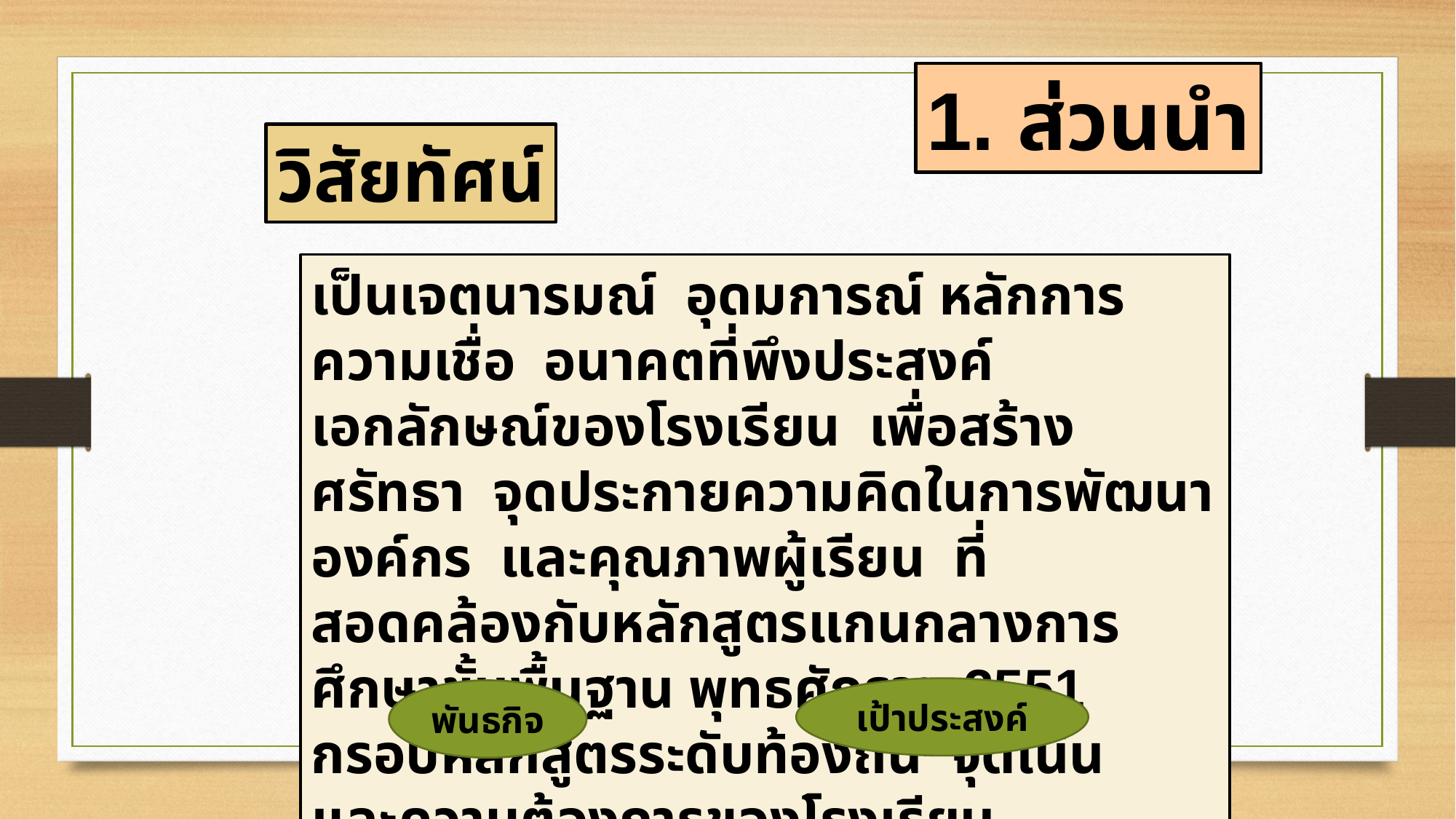

1. ส่วนนำ
วิสัยทัศน์
เป็นเจตนารมณ์  อุดมการณ์ หลักการ ความเชื่อ  อนาคตที่พึงประสงค์ เอกลักษณ์ของโรงเรียน  เพื่อสร้างศรัทธา  จุดประกายความคิดในการพัฒนาองค์กร  และคุณภาพผู้เรียน  ที่สอดคล้องกับหลักสูตรแกนกลางการศึกษาขั้นพื้นฐาน พุทธศักราช 2551  กรอบหลักสูตรระดับท้องถิ่น  จุดเน้น  และความต้องการของโรงเรียน
เป้าประสงค์
พันธกิจ